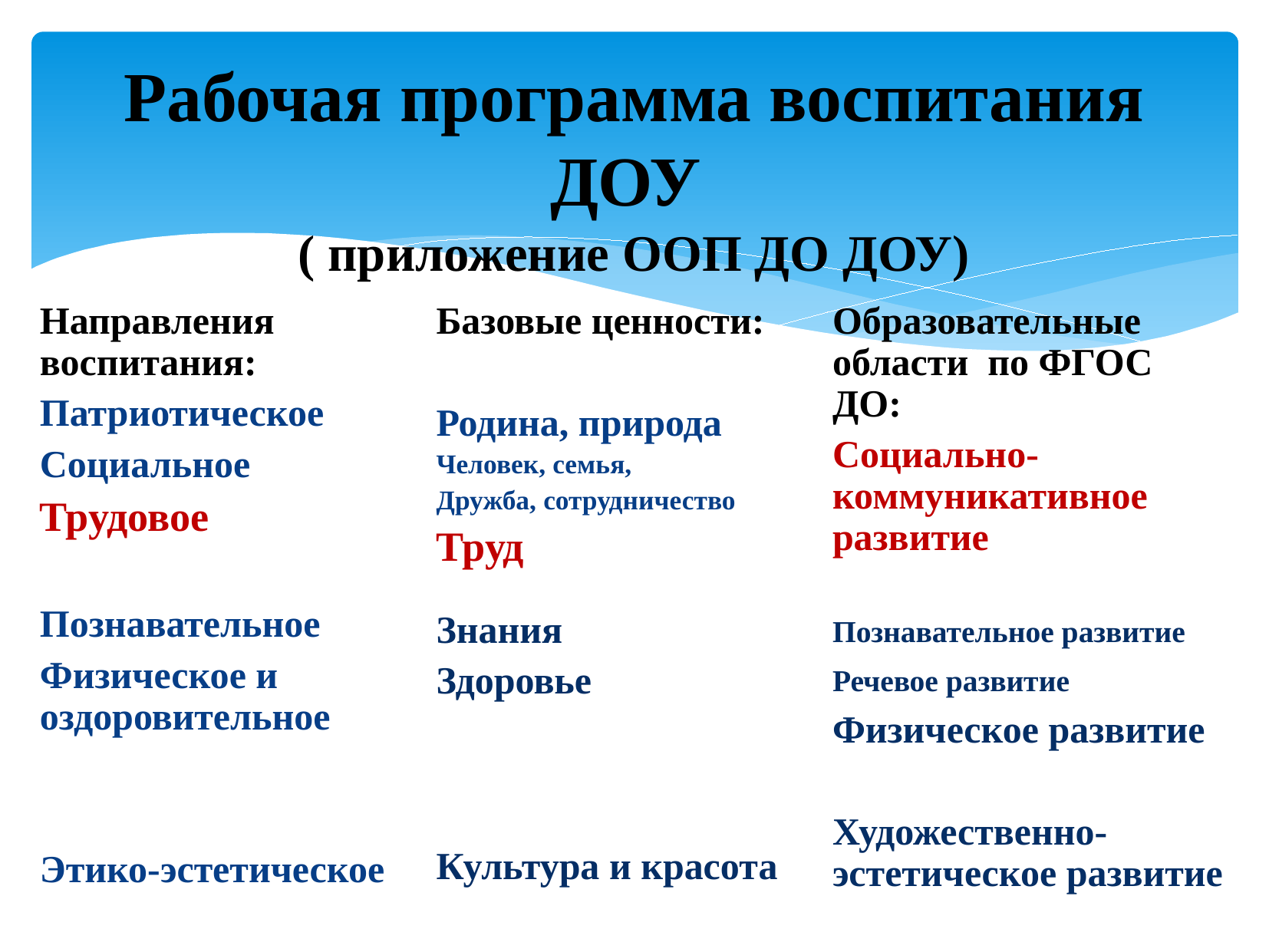

# Рабочая программа воспитания ДОУ ( приложение ООП ДО ДОУ)
Направления воспитания:
Патриотическое
Социальное
Трудовое

Познавательное
Физическое и оздоровительное

Этико-эстетическое

Базовые ценности:

Родина, природа
Человек, семья,
Дружба, сотрудничество
Труд

Знания
Здоровье

Культура и красота

Образовательные области  по ФГОС ДО:
Социально-коммуникативное развитие

Познавательное развитие
Речевое развитие
Физическое развитие

Художественно-эстетическое развитие